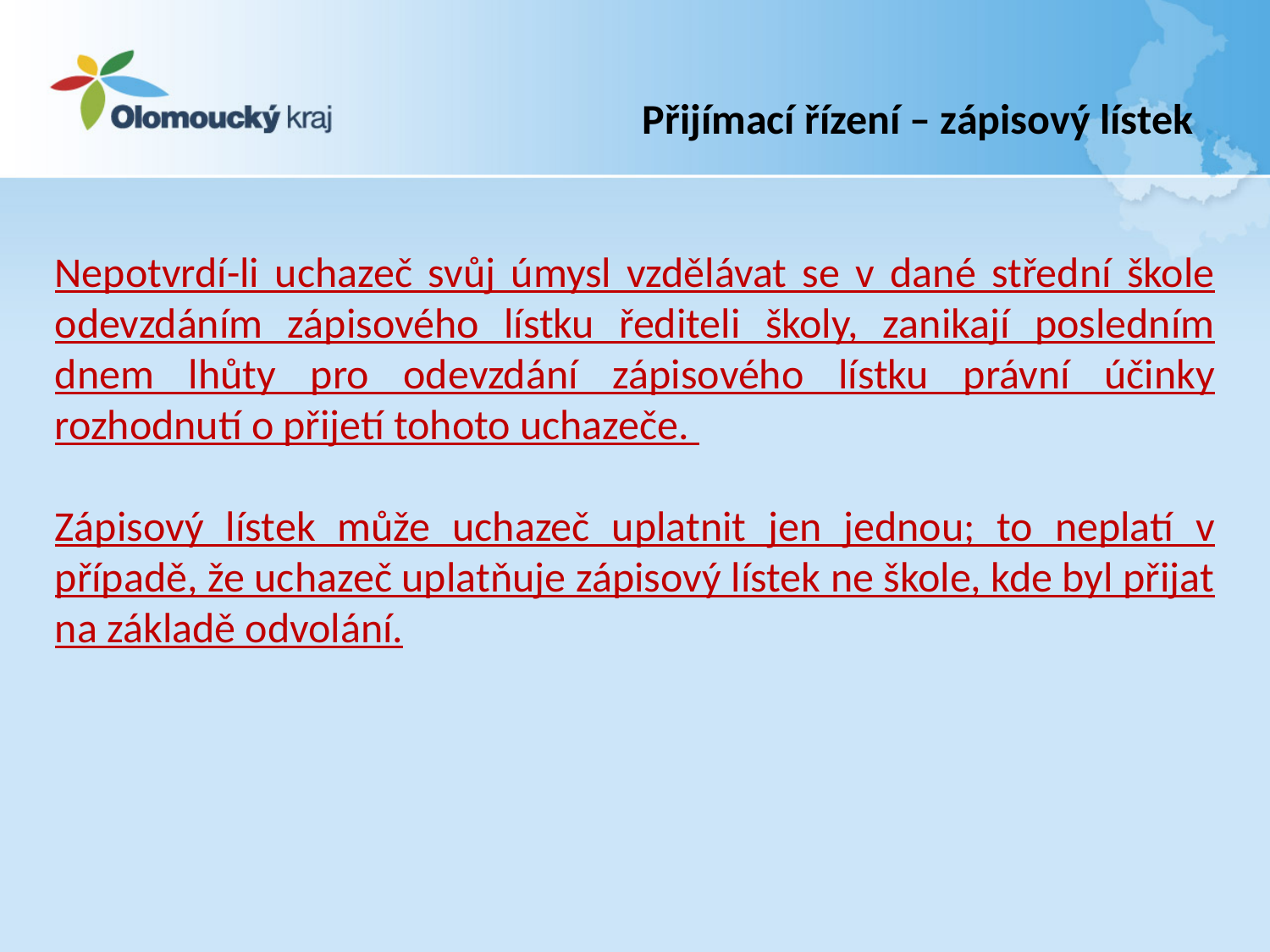

# Přijímací řízení – zápisový lístek

Nepotvrdí-li uchazeč svůj úmysl vzdělávat se v dané střední škole odevzdáním zápisového lístku řediteli školy, zanikají posledním dnem lhůty pro odevzdání zápisového lístku právní účinky rozhodnutí o přijetí tohoto uchazeče.

Zápisový lístek může uchazeč uplatnit jen jednou; to neplatí v případě, že uchazeč uplatňuje zápisový lístek ne škole, kde byl přijat na základě odvolání.